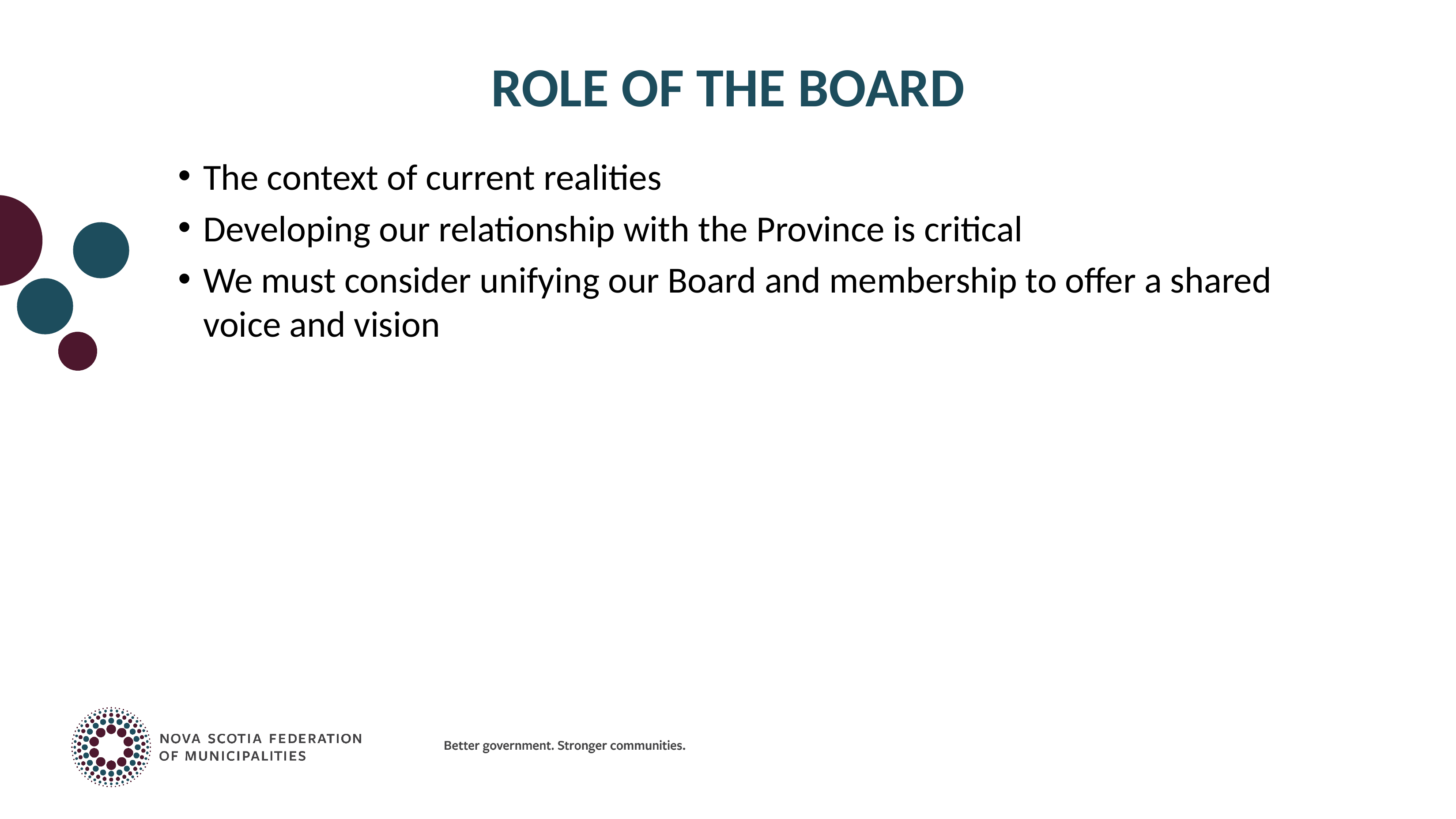

# Role of the board
The context of current realities
Developing our relationship with the Province is critical
We must consider unifying our Board and membership to offer a shared voice and vision